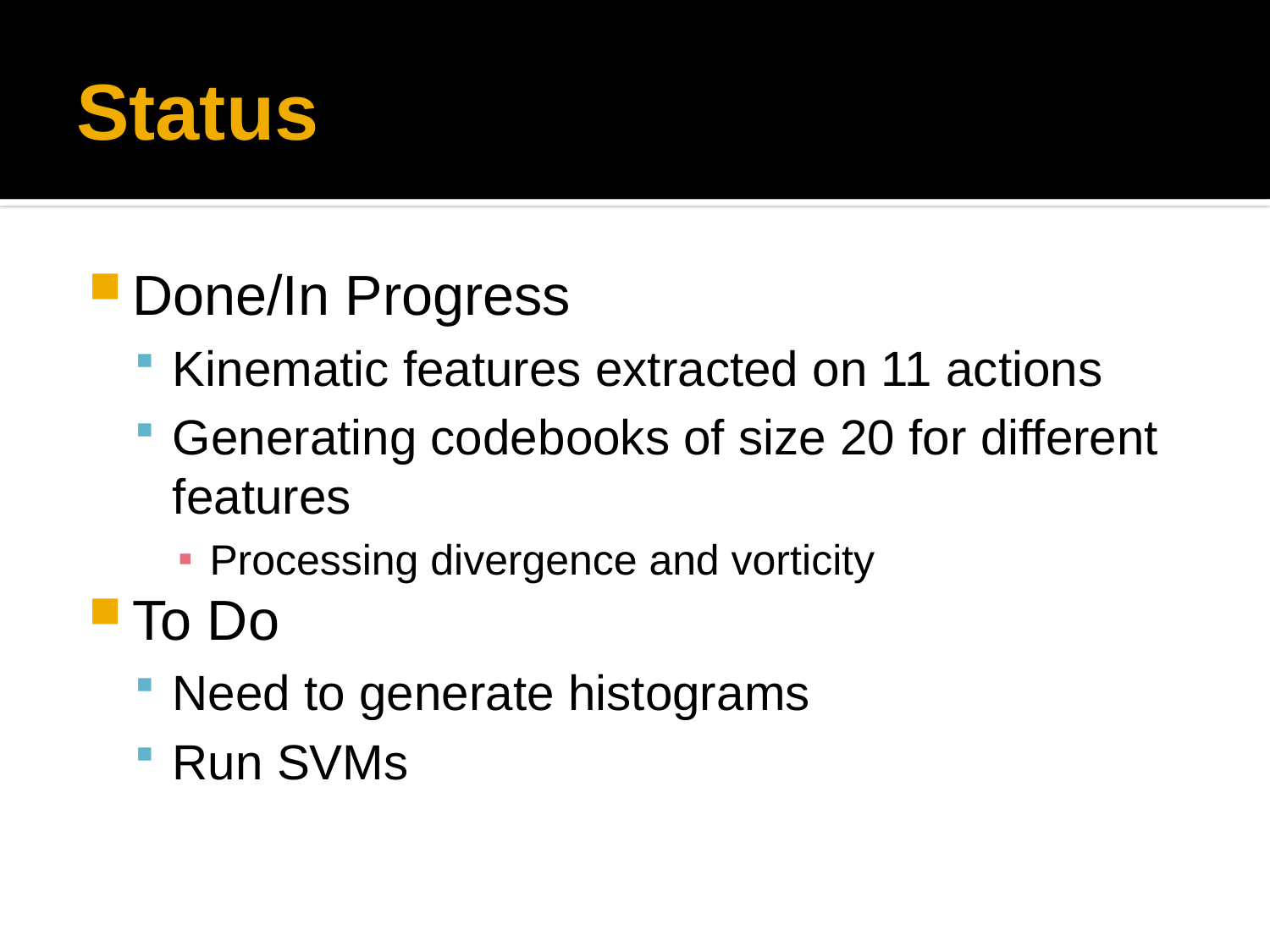

# Status
Done/In Progress
Kinematic features extracted on 11 actions
Generating codebooks of size 20 for different features
Processing divergence and vorticity
To Do
Need to generate histograms
Run SVMs